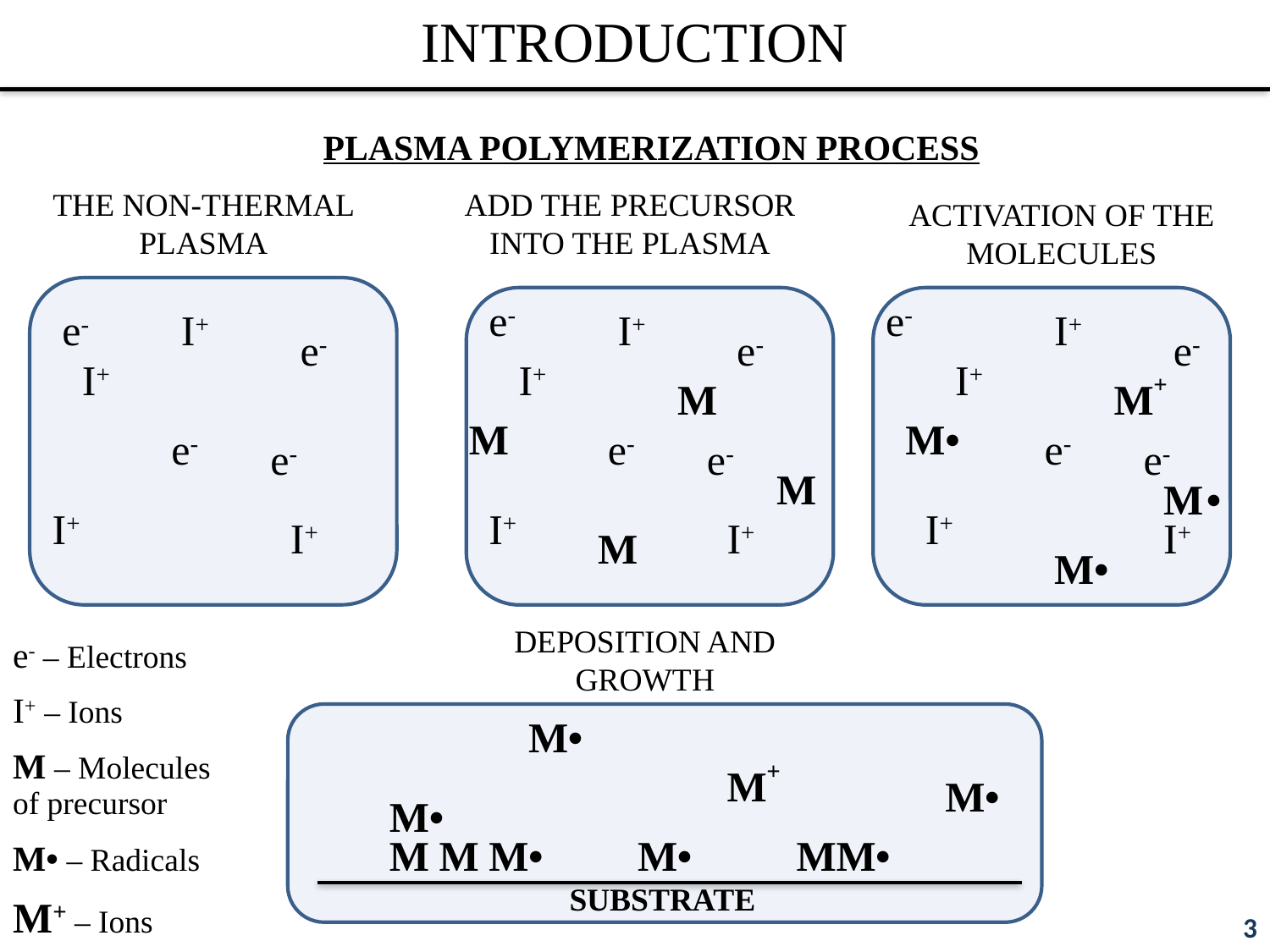

INTRODUCTION
PLASMA POLYMERIZATION PROCESS
THE NON-THERMAL PLASMA
ADD THE PRECURSOR INTO THE PLASMA
ACTIVATION OF THE MOLECULES

e-

e-
e-
I+
I+
I+
e-
e-
e-
I+
I+
I+
+
M
M
M
M
•
e-
e-
e-
e-
e-
e-
M
M
•
I+
I+
I+
I+
I+
I+
M
M
•
DEPOSITION AND GROWTH
| e- – Electrons |
| --- |
| I+ – Ions |
| M – Molecules of precursor |
| M• – Radicals |
| M+ – Ions |

M
•
+
M
M
•
M
•
M
M
M
•
M
•
M
M
•
SUBSTRATE
3